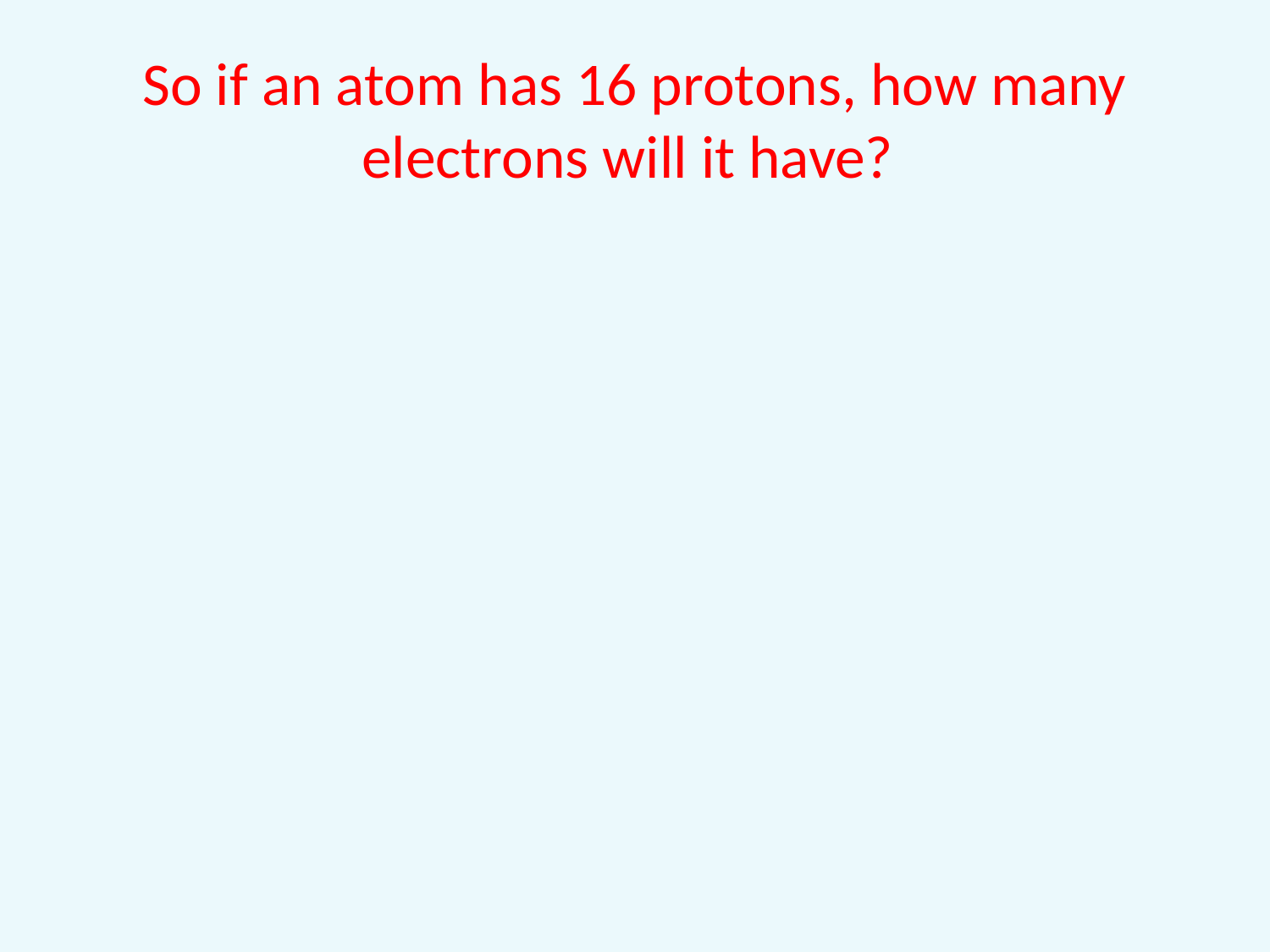

# So if an atom has 16 protons, how many electrons will it have?